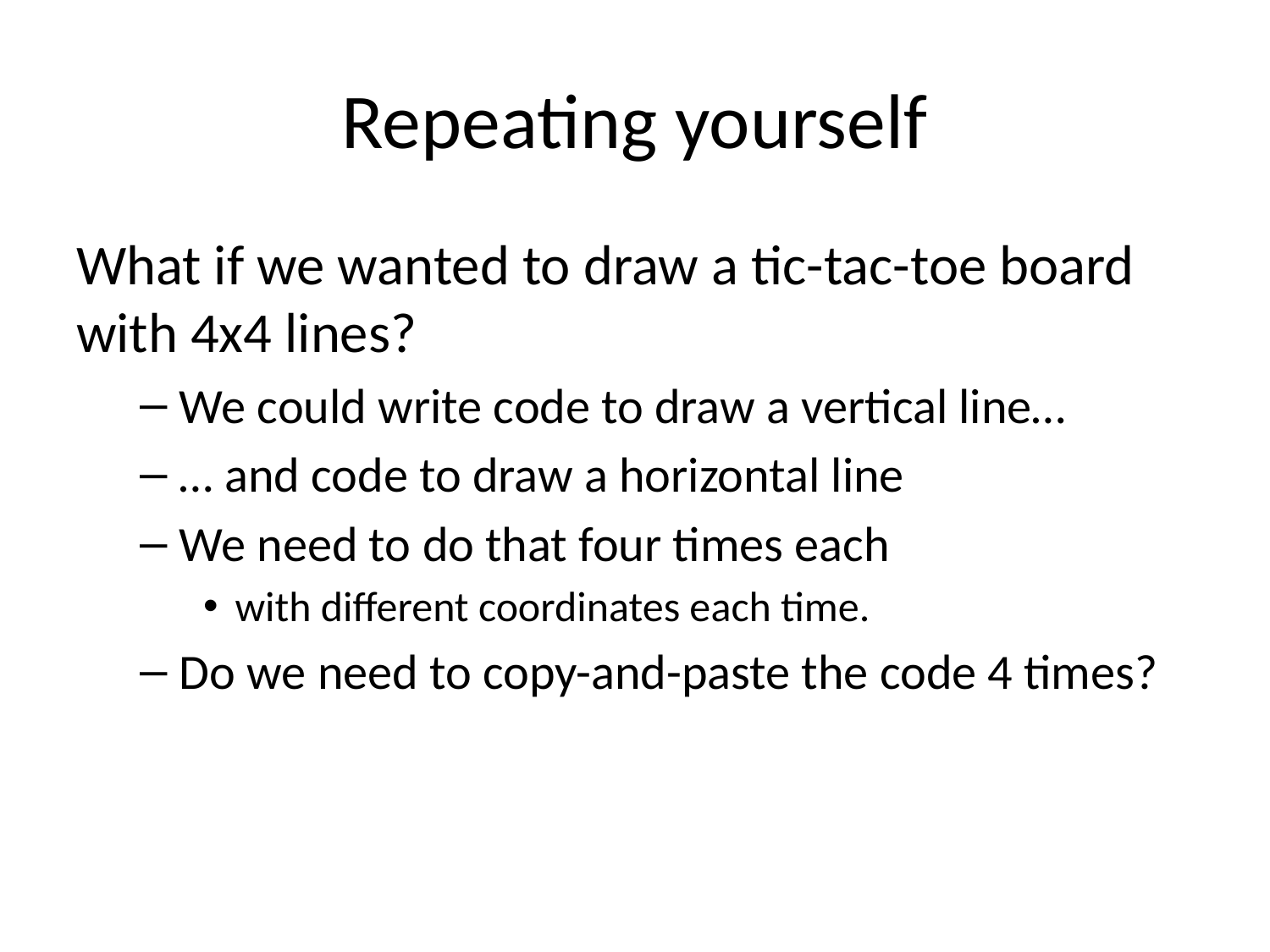

# Repeating yourself
What if we wanted to draw a tic-tac-toe board with 4x4 lines?
We could write code to draw a vertical line…
… and code to draw a horizontal line
We need to do that four times each
with different coordinates each time.
Do we need to copy-and-paste the code 4 times?